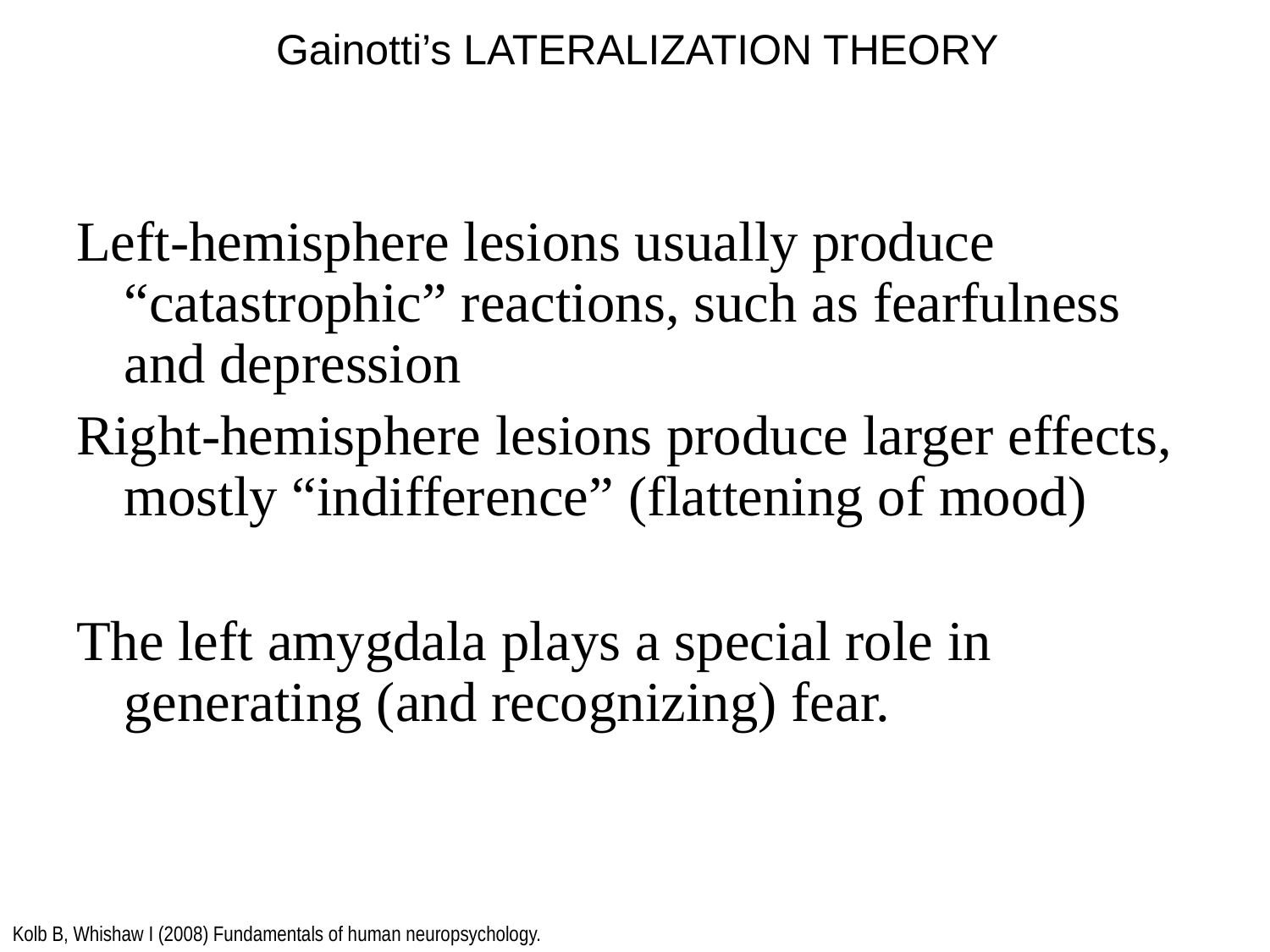

Gainotti’s LATERALIZATION THEORY
Left-hemisphere lesions usually produce “catastrophic” reactions, such as fearfulness and depression
Right-hemisphere lesions produce larger effects, mostly “indifference” (flattening of mood)

The left amygdala plays a special role in generating (and recognizing) fear.
Kolb B, Whishaw I (2008) Fundamentals of human neuropsychology.